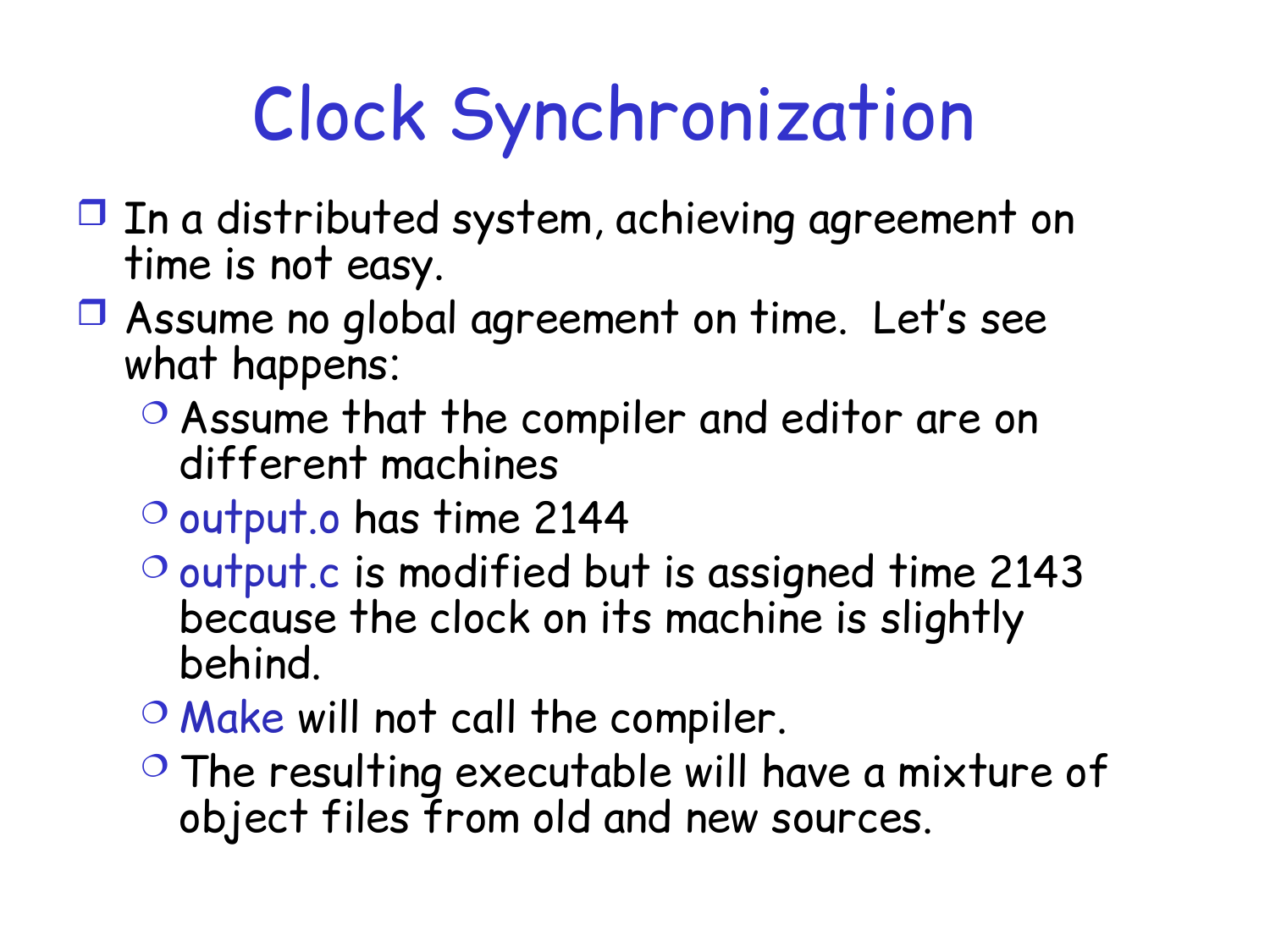

# Clock Synchronization
In a distributed system, achieving agreement on time is not easy.
Assume no global agreement on time.  Let’s see what happens:
Assume that the compiler and editor are on different machines
output.o has time 2144
output.c is modified but is assigned time 2143 because the clock on its machine is slightly behind.
Make will not call the compiler.
The resulting executable will have a mixture of object files from old and new sources.